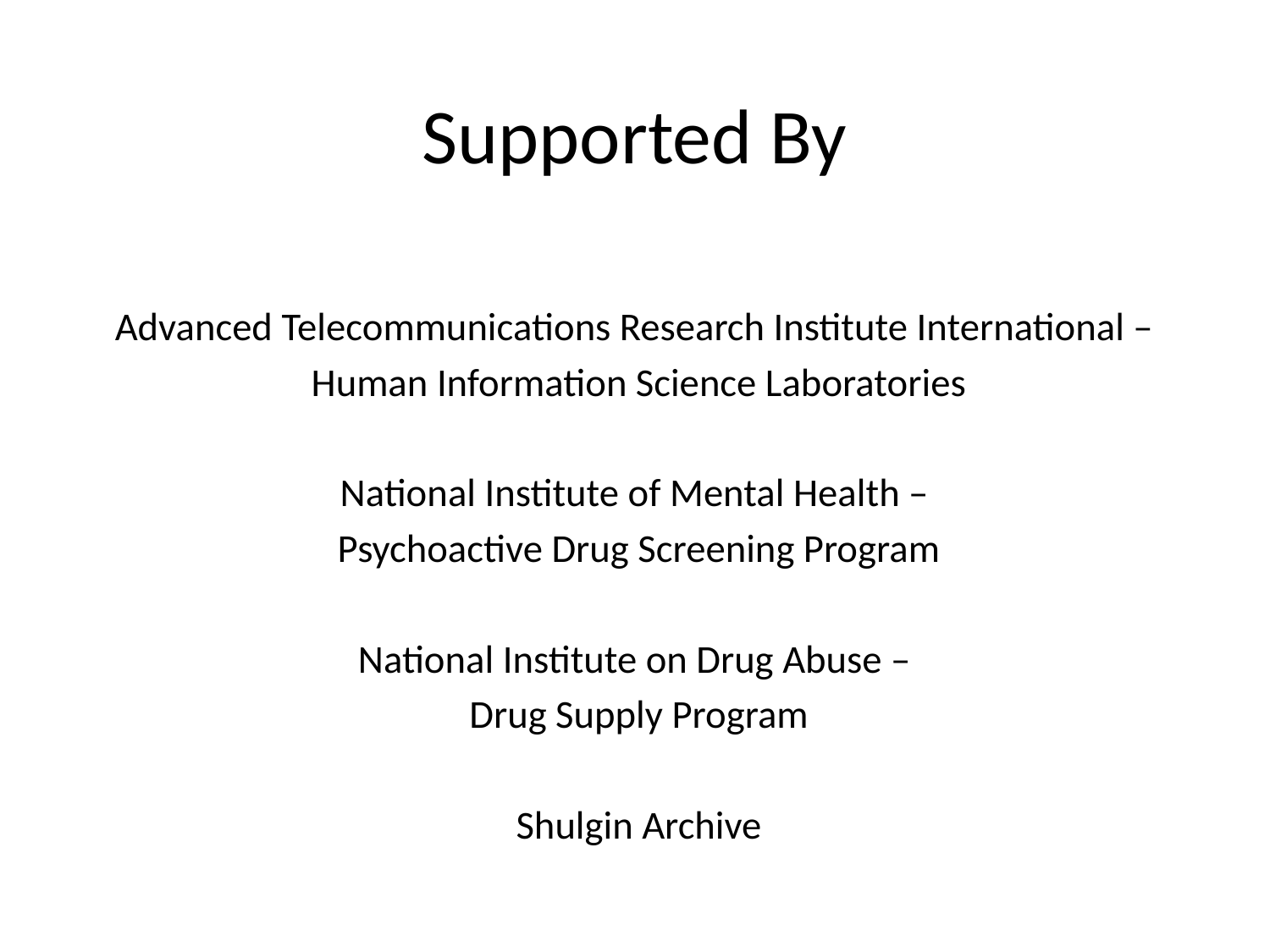

# Supported By
Advanced Telecommunications Research Institute International –
Human Information Science Laboratories

National Institute of Mental Health –
Psychoactive Drug Screening Program

National Institute on Drug Abuse –
Drug Supply Program

Shulgin Archive